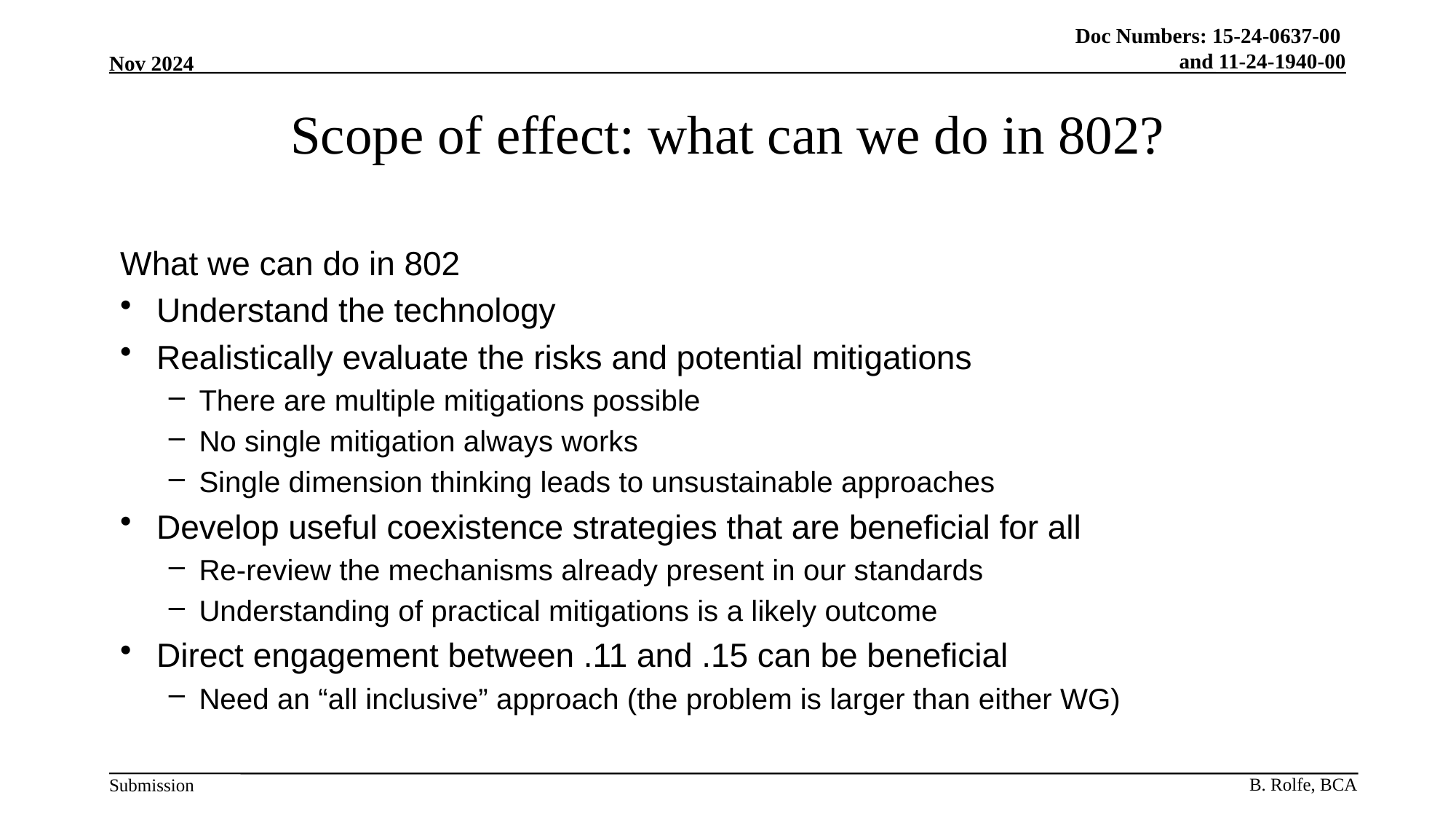

# Scope of effect: what can we do in 802?
What we can do in 802
Understand the technology
Realistically evaluate the risks and potential mitigations
There are multiple mitigations possible
No single mitigation always works
Single dimension thinking leads to unsustainable approaches
Develop useful coexistence strategies that are beneficial for all
Re-review the mechanisms already present in our standards
Understanding of practical mitigations is a likely outcome
Direct engagement between .11 and .15 can be beneficial
Need an “all inclusive” approach (the problem is larger than either WG)